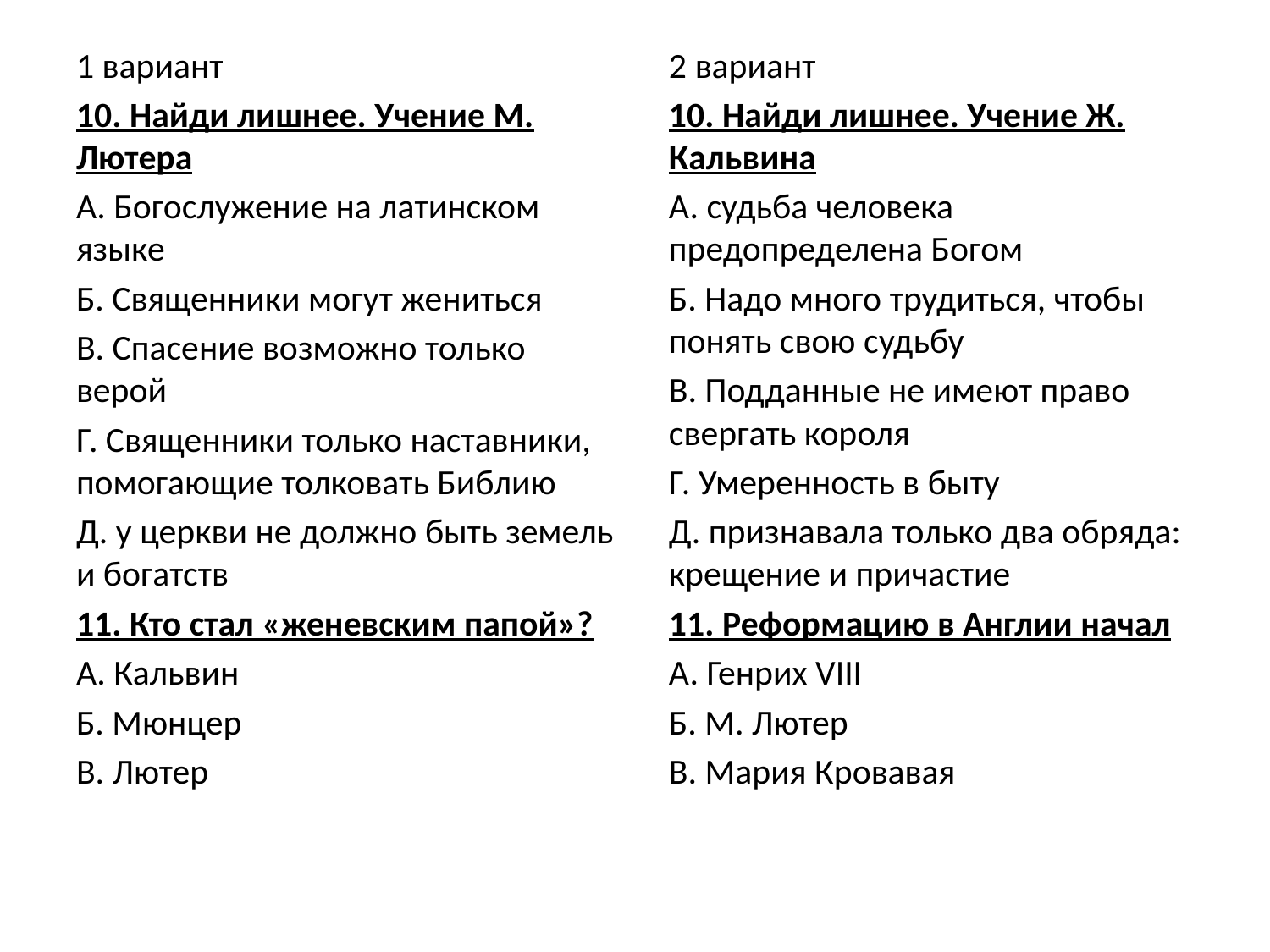

1 вариант
10. Найди лишнее. Учение М. Лютера
А. Богослужение на латинском языке
Б. Священники могут жениться
В. Спасение возможно только верой
Г. Священники только наставники, помогающие толковать Библию
Д. у церкви не должно быть земель и богатств
11. Кто стал «женевским папой»?
А. Кальвин
Б. Мюнцер
В. Лютер
2 вариант
10. Найди лишнее. Учение Ж. Кальвина
А. судьба человека предопределена Богом
Б. Надо много трудиться, чтобы понять свою судьбу
В. Подданные не имеют право свергать короля
Г. Умеренность в быту
Д. признавала только два обряда: крещение и причастие
11. Реформацию в Англии начал
А. Генрих VIII
Б. М. Лютер
В. Мария Кровавая